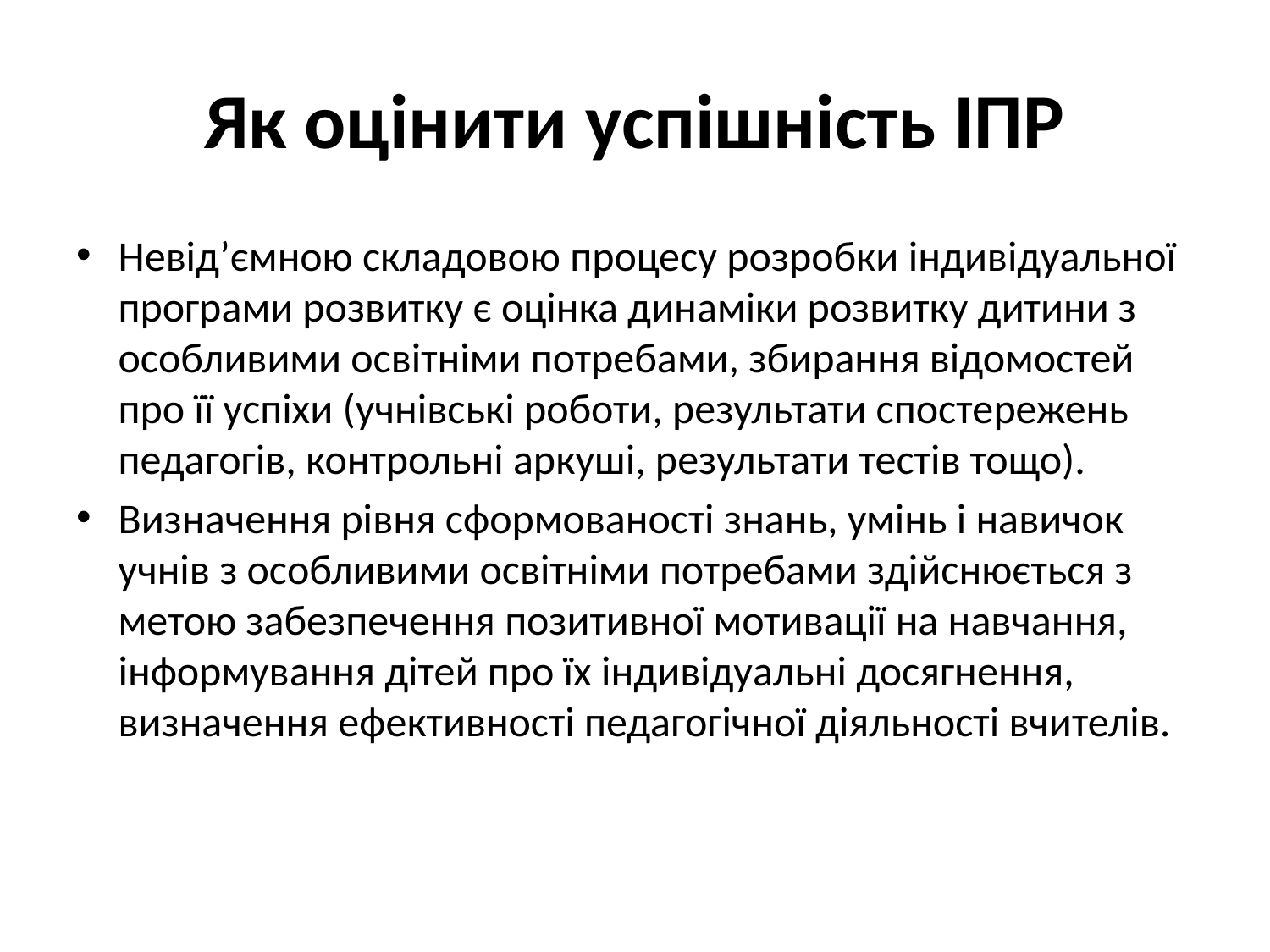

# Як оцінити успішність ІПР
Невід’ємною складовою процесу розробки індивідуальної програми розвитку є оцінка динаміки розвитку дитини з особливими освітніми потребами, збирання відомостей про її успіхи (учнівські роботи, результати спостережень педагогів, контрольні аркуші, результати тестів тощо).
Визначення рівня сформованості знань, умінь і навичок учнів з особливими освітніми потребами здійснюється з метою забезпечення позитивної мотивації на навчання, інформування дітей про їх індивідуальні досягнення, визначення ефективності педагогічної діяльності вчителів.